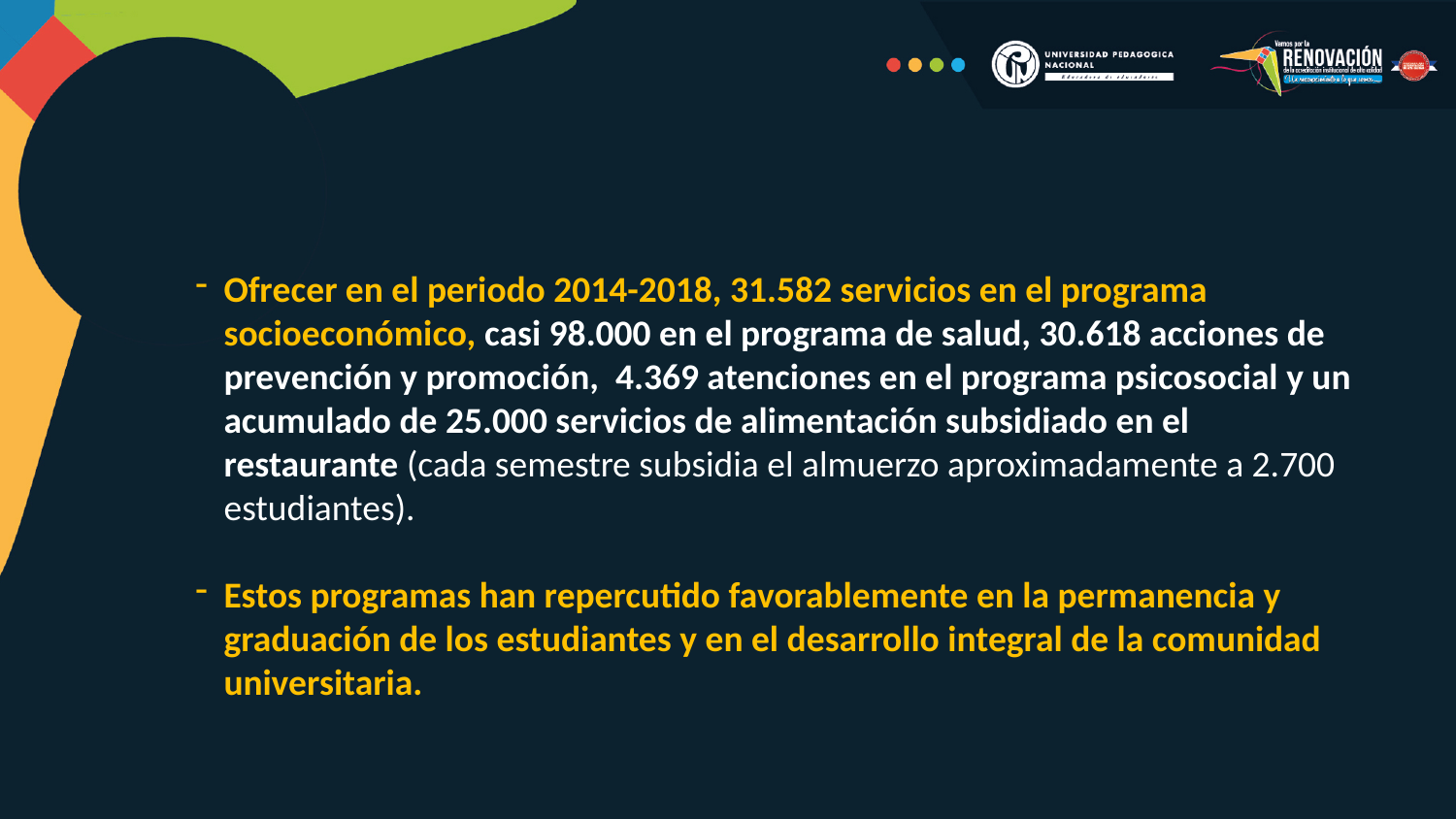

Ofrecer en el periodo 2014-2018, 31.582 servicios en el programa socioeconómico, casi 98.000 en el programa de salud, 30.618 acciones de prevención y promoción,  4.369 atenciones en el programa psicosocial y un acumulado de 25.000 servicios de alimentación subsidiado en el restaurante (cada semestre subsidia el almuerzo aproximadamente a 2.700 estudiantes).
Estos programas han repercutido favorablemente en la permanencia y graduación de los estudiantes y en el desarrollo integral de la comunidad universitaria.